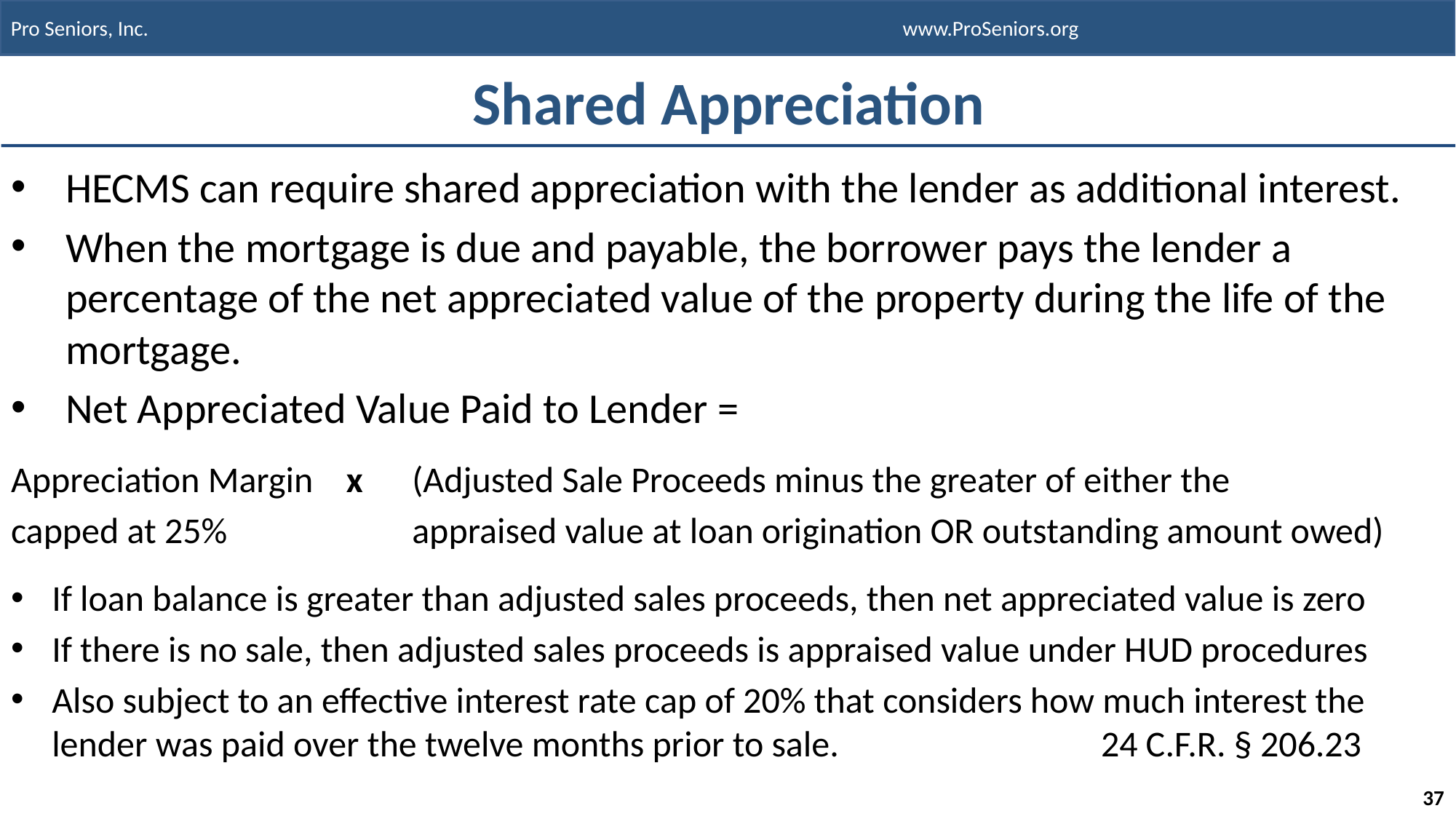

# Shared Appreciation
HECMS can require shared appreciation with the lender as additional interest.
When the mortgage is due and payable, the borrower pays the lender a percentage of the net appreciated value of the property during the life of the mortgage.
Net Appreciated Value Paid to Lender =

Appreciation Margin    x      (Adjusted Sale Proceeds minus the greater of either the
capped at 25%		         appraised value at loan origination OR outstanding amount owed)

If loan balance is greater than adjusted sales proceeds, then net appreciated value is zero
If there is no sale, then adjusted sales proceeds is appraised value under HUD procedures
Also subject to an effective interest rate cap of 20% that considers how much interest the lender was paid over the twelve months prior to sale.                                24 C.F.R. § 206.23
37